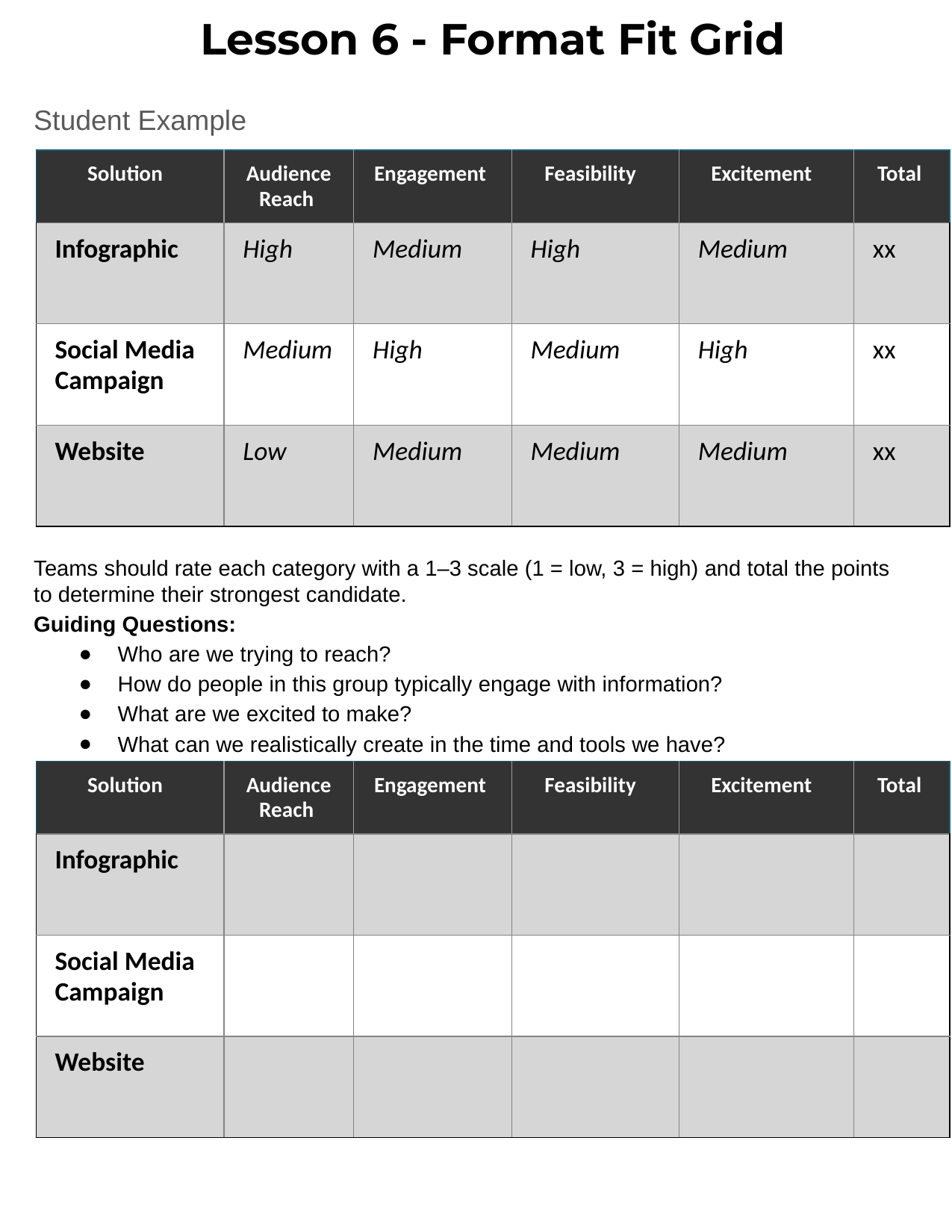

# Lesson 6 - Format Fit Grid
TOC

Student Example
| Solution | Audience Reach | Engagement | Feasibility | Excitement | Total |
| --- | --- | --- | --- | --- | --- |
| Infographic | High | Medium | High | Medium | xx |
| Social Media Campaign | Medium | High | Medium | High | xx |
| Website | Low | Medium | Medium | Medium | xx |
Design Thinking

PBL

Teams should rate each category with a 1–3 scale (1 = low, 3 = high) and total the points to determine their strongest candidate.
Guiding Questions:
Who are we trying to reach?
How do people in this group typically engage with information?
What are we excited to make?
What can we realistically create in the time and tools we have?

Teaching Resources

| Solution | Audience Reach | Engagement | Feasibility | Excitement | Total |
| --- | --- | --- | --- | --- | --- |
| Infographic |  |  |  |  |  |
| Social Media Campaign |  |  |  |  |  |
| Website |  |  |  |  |  |
Career Videos

ETS/ Project Word Wall